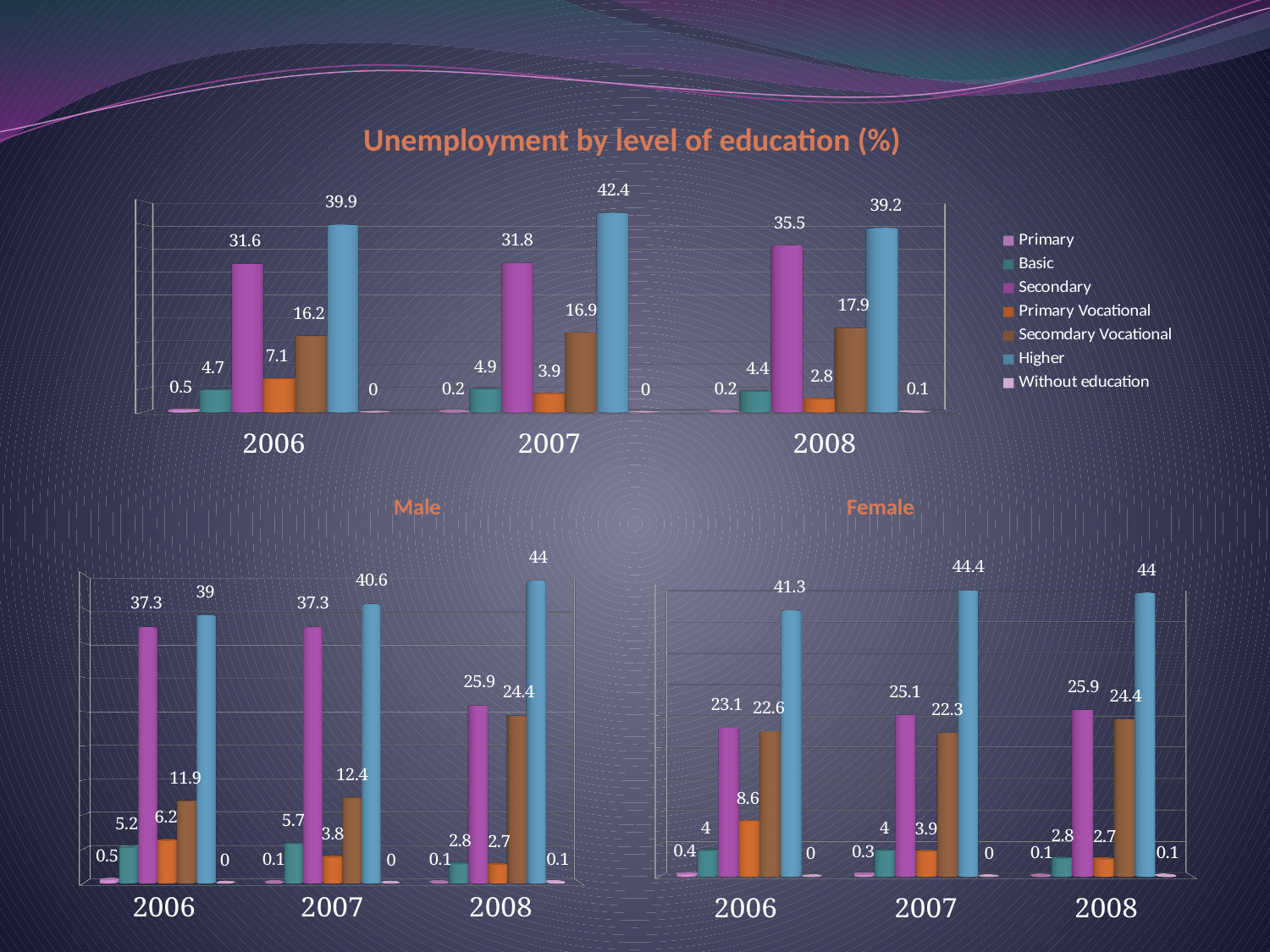

# Unemployment by level of education (%)

[unsupported chart]

      Male                                                                                Female

[unsupported chart]

[unsupported chart]